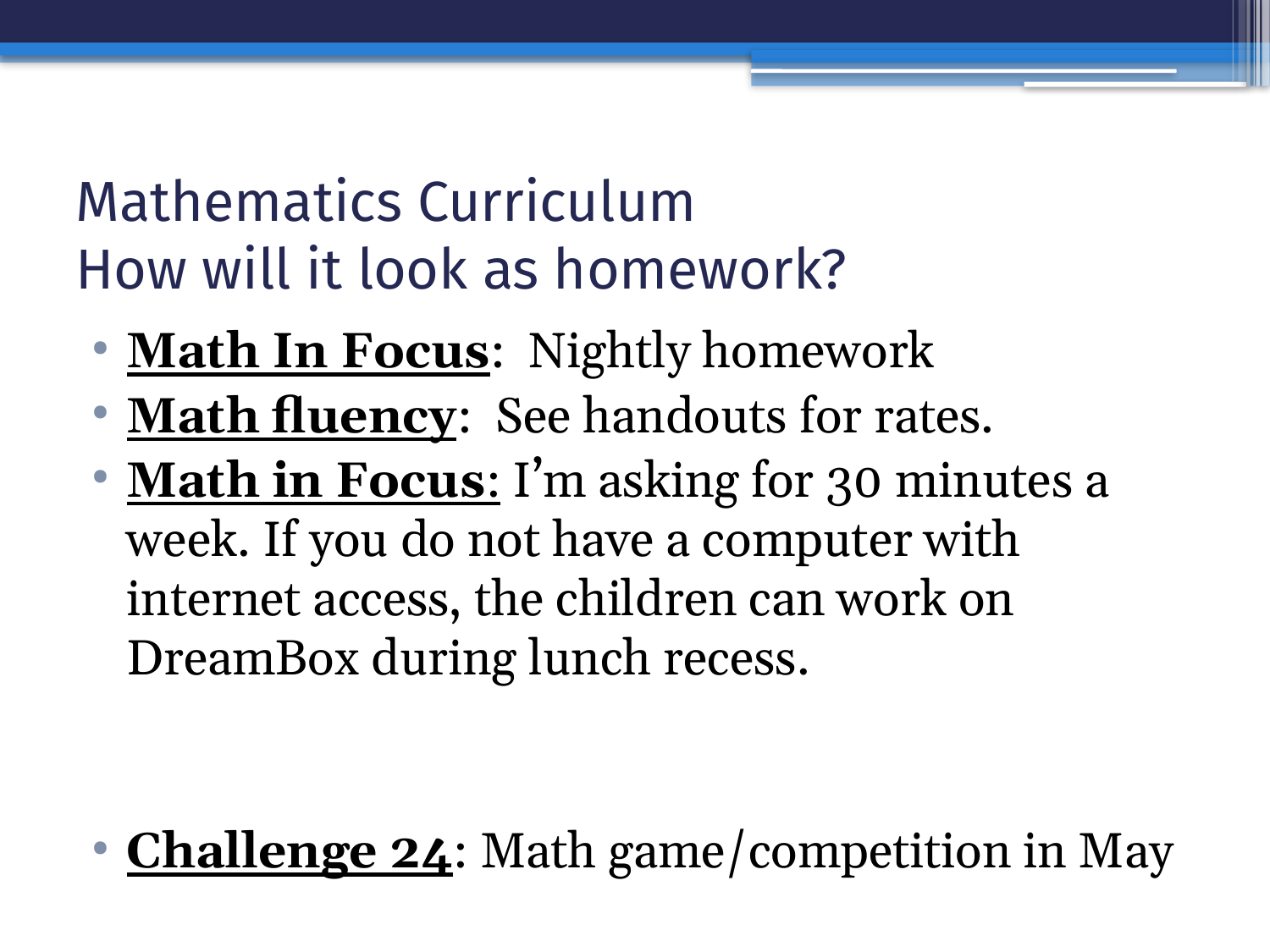

# Mathematics Curriculum How will it look as homework?
Math In Focus:  Nightly homework
Math fluency:  See handouts for rates.
Math in Focus: I’m asking for 30 minutes a week. If you do not have a computer with internet access, the children can work on DreamBox during lunch recess.

Challenge 24: Math game/competition in May